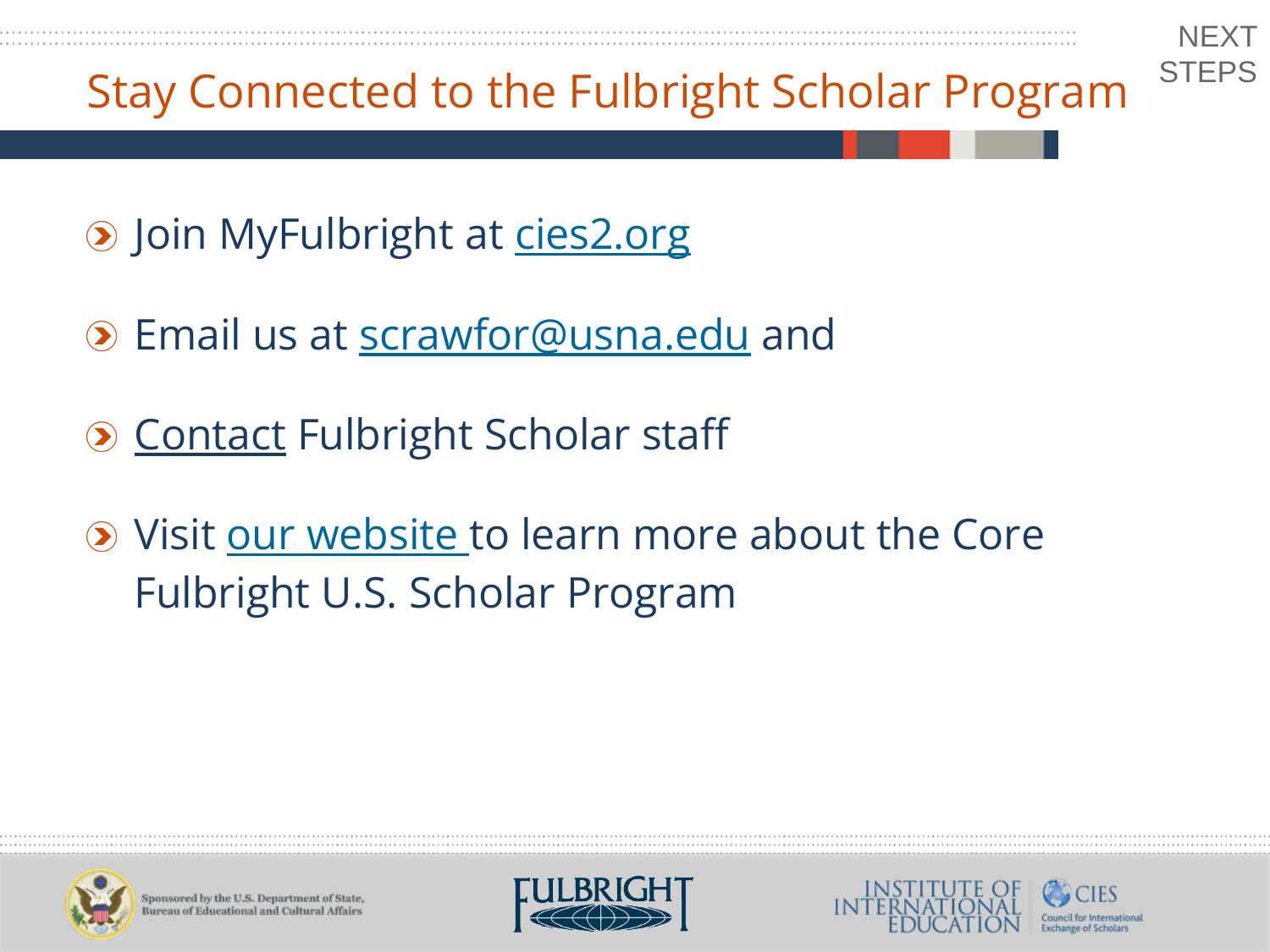

NEXT STEPS
Stay Connected to the Fulbright Scholar Program
Join MyFulbright at cies2.org
Email us at scrawfor@usna.edu and
Contact Fulbright Scholar staff
Visit our website to learn more about the Core Fulbright U.S. Scholar Program